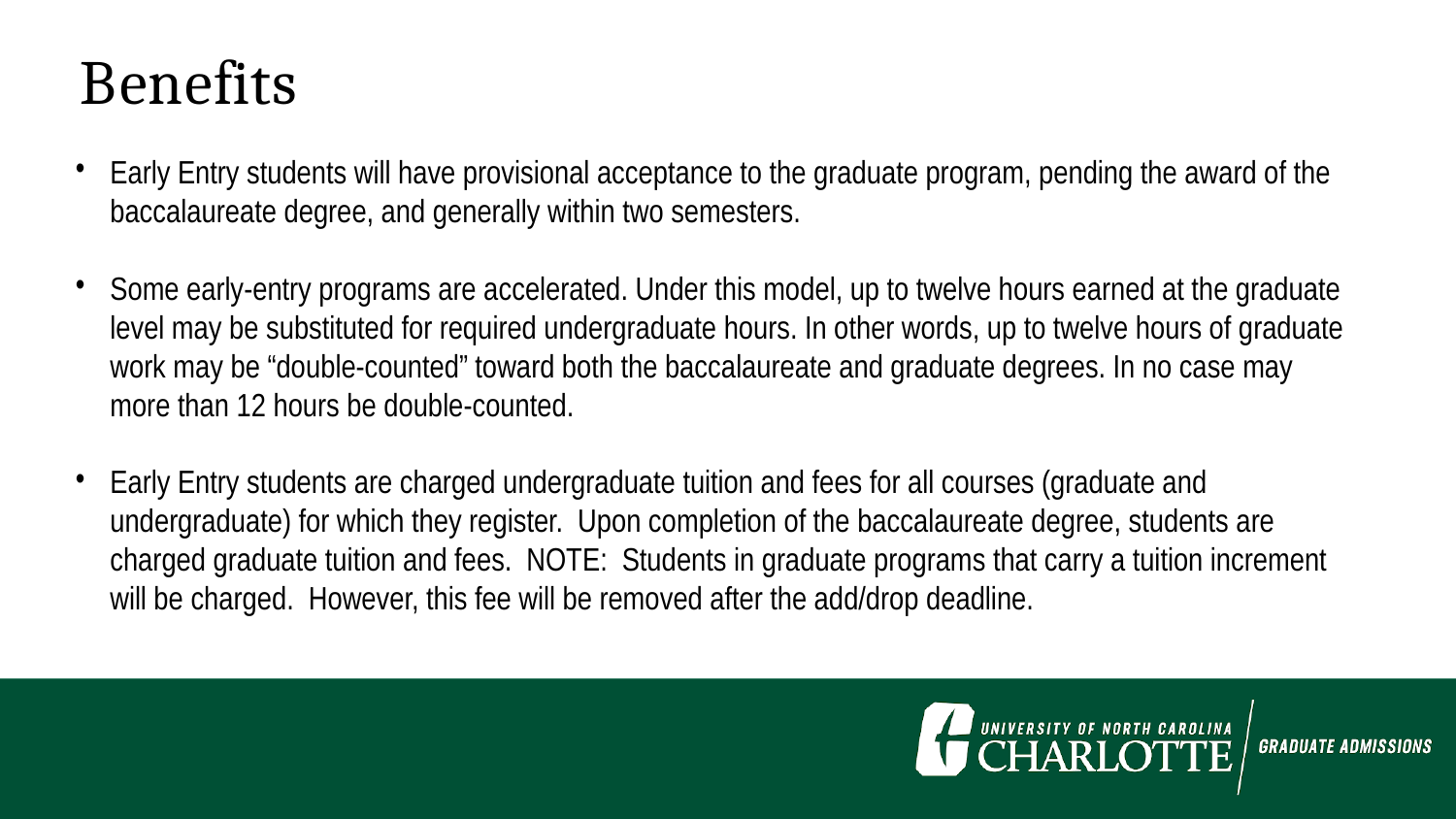

Benefits
Early Entry students will have provisional acceptance to the graduate program, pending the award of the baccalaureate degree, and generally within two semesters.

Some early-entry programs are accelerated. Under this model, up to twelve hours earned at the graduate level may be substituted for required undergraduate hours. In other words, up to twelve hours of graduate work may be “double-counted” toward both the baccalaureate and graduate degrees. In no case may more than 12 hours be double-counted.

Early Entry students are charged undergraduate tuition and fees for all courses (graduate and undergraduate) for which they register.  Upon completion of the baccalaureate degree, students are charged graduate tuition and fees.  NOTE:  Students in graduate programs that carry a tuition increment will be charged.  However, this fee will be removed after the add/drop deadline.